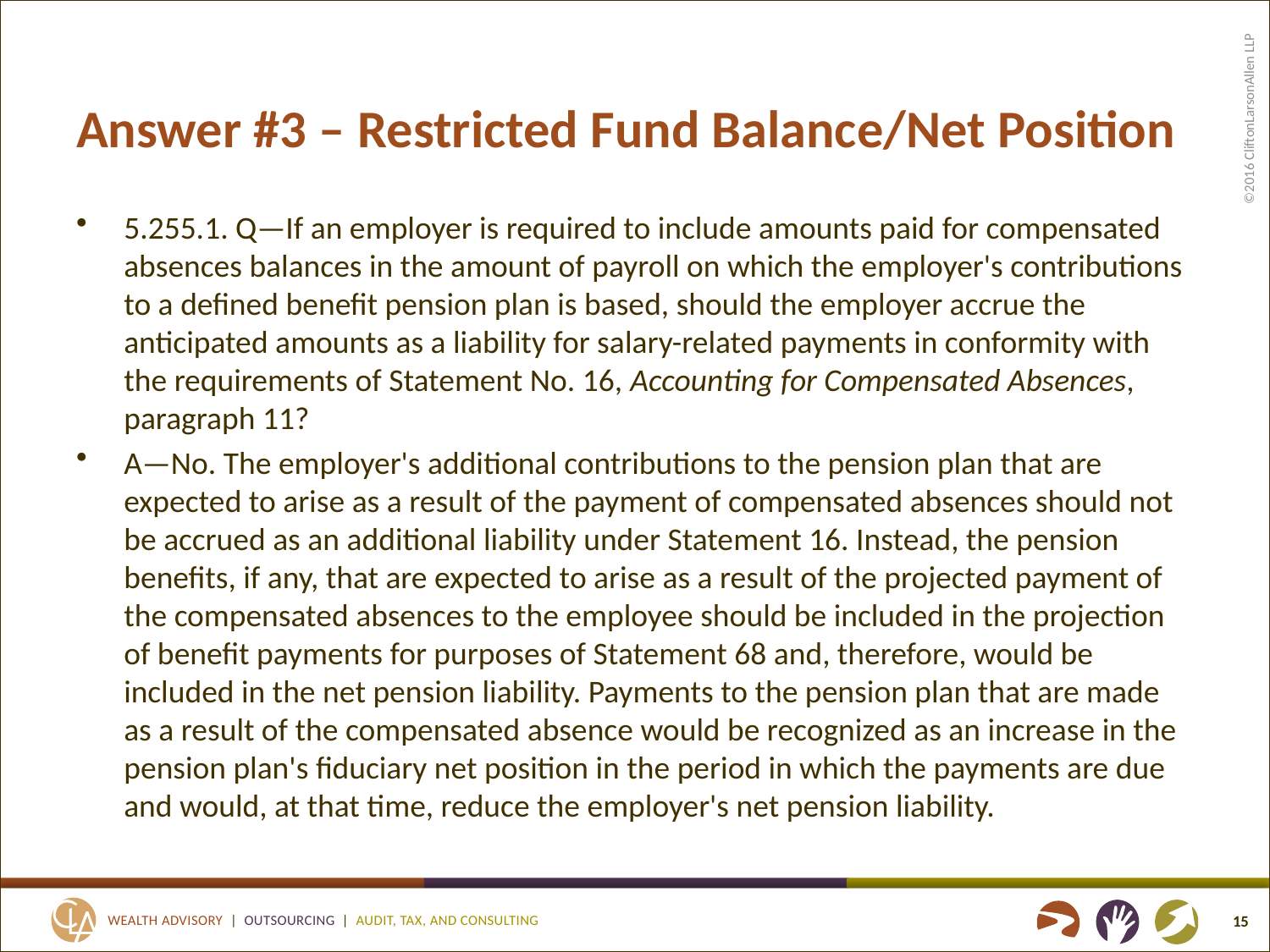

# Answer #3 – Restricted Fund Balance/Net Position
5.255.1. Q—If an employer is required to include amounts paid for compensated absences balances in the amount of payroll on which the employer's contributions to a defined benefit pension plan is based, should the employer accrue the anticipated amounts as a liability for salary-related payments in conformity with the requirements of Statement No. 16, Accounting for Compensated Absences, paragraph 11?
A—No. The employer's additional contributions to the pension plan that are expected to arise as a result of the payment of compensated absences should not be accrued as an additional liability under Statement 16. Instead, the pension benefits, if any, that are expected to arise as a result of the projected payment of the compensated absences to the employee should be included in the projection of benefit payments for purposes of Statement 68 and, therefore, would be included in the net pension liability. Payments to the pension plan that are made as a result of the compensated absence would be recognized as an increase in the pension plan's fiduciary net position in the period in which the payments are due and would, at that time, reduce the employer's net pension liability.

15